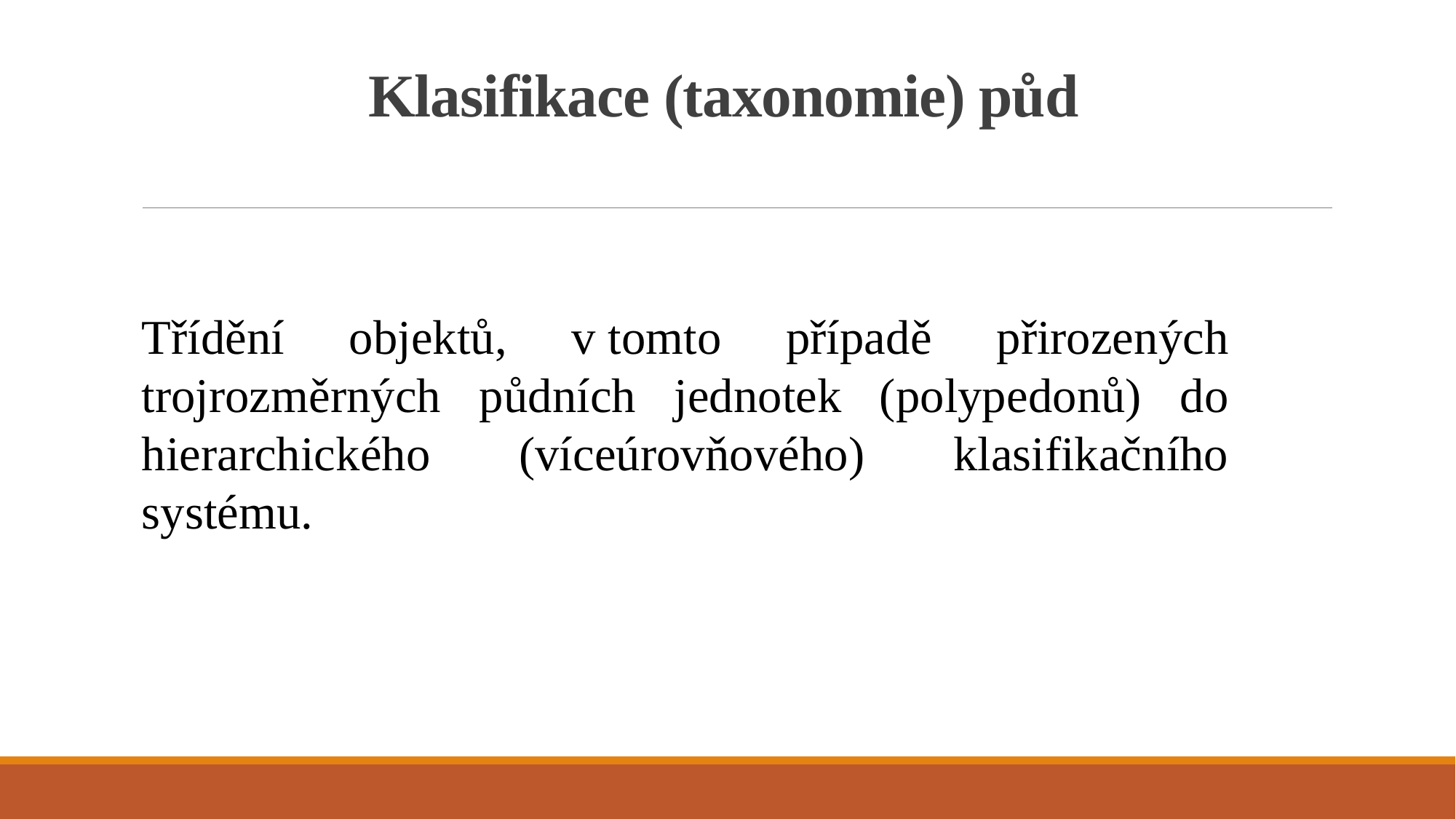

# Klasifikace (taxonomie) půd

Třídění objektů, v tomto případě přirozených trojrozměrných půdních jednotek (polypedonů) do hierarchického (víceúrovňového) klasifikačního systému.